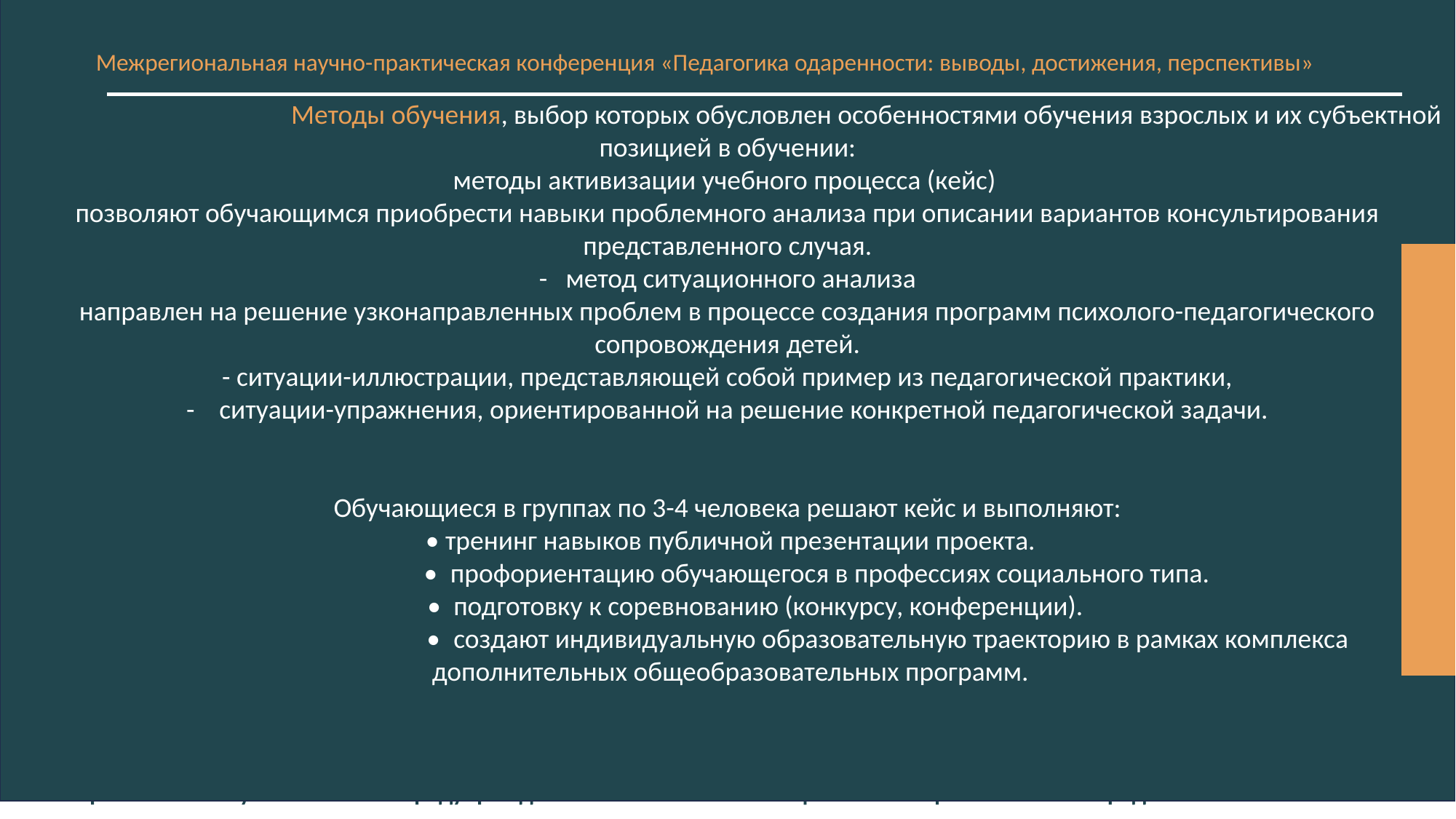

Методы обучения, выбор которых обусловлен особенностями обучения взрослых и их субъектной позицией в обучении:
методы активизации учебного процесса (кейс)
позволяют обучающимся приобрести навыки проблемного анализа при описании вариантов консультирования представленного случая.
 -   метод ситуационного анализа
направлен на решение узконаправленных проблем в процессе создания программ психолого-педагогического сопровождения детей.
- ситуации-иллюстрации, представляющей собой пример из педагогической практики,
-    ситуации-упражнения, ориентированной на решение конкретной педагогической задачи.

Обучающиеся в группах по 3-4 человека решают кейс и выполняют:
 • тренинг навыков публичной презентации проекта.
                             •  профориентацию обучающегося в профессиях социального типа.
         •  подготовку к соревнованию (конкурсу, конференции).
                                                    •  создают индивидуальную образовательную траекторию в рамках комплекса
 дополнительных общеобразовательных программ.
Межрегиональная научно-практическая конференция «Педагогика одаренности: выводы, достижения, перспективы»